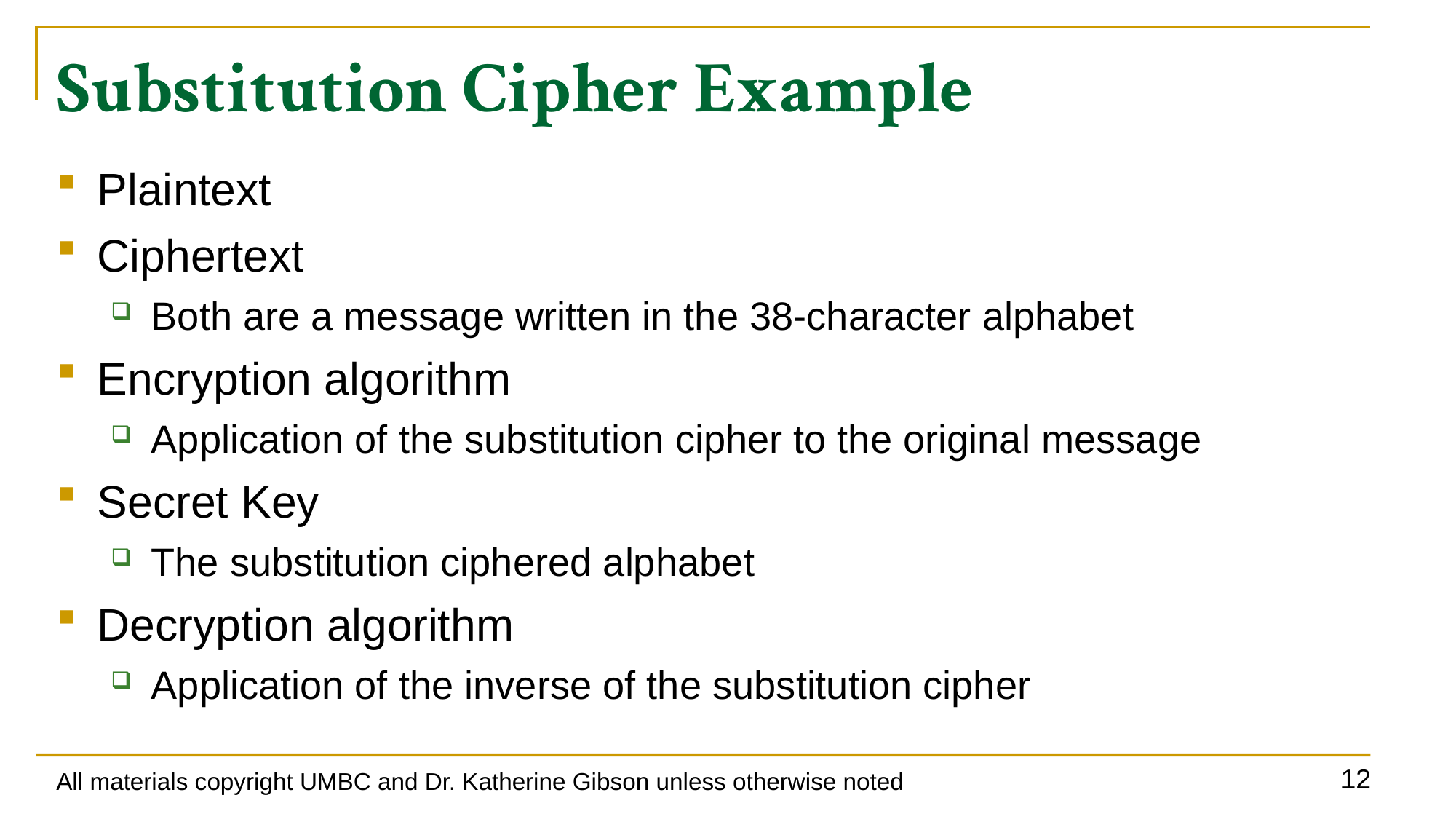

# Substitution Cipher Example
Plaintext
Ciphertext
Both are a message written in the 38-character alphabet
Encryption algorithm
Application of the substitution cipher to the original message
Secret Key
The substitution ciphered alphabet
Decryption algorithm
Application of the inverse of the substitution cipher